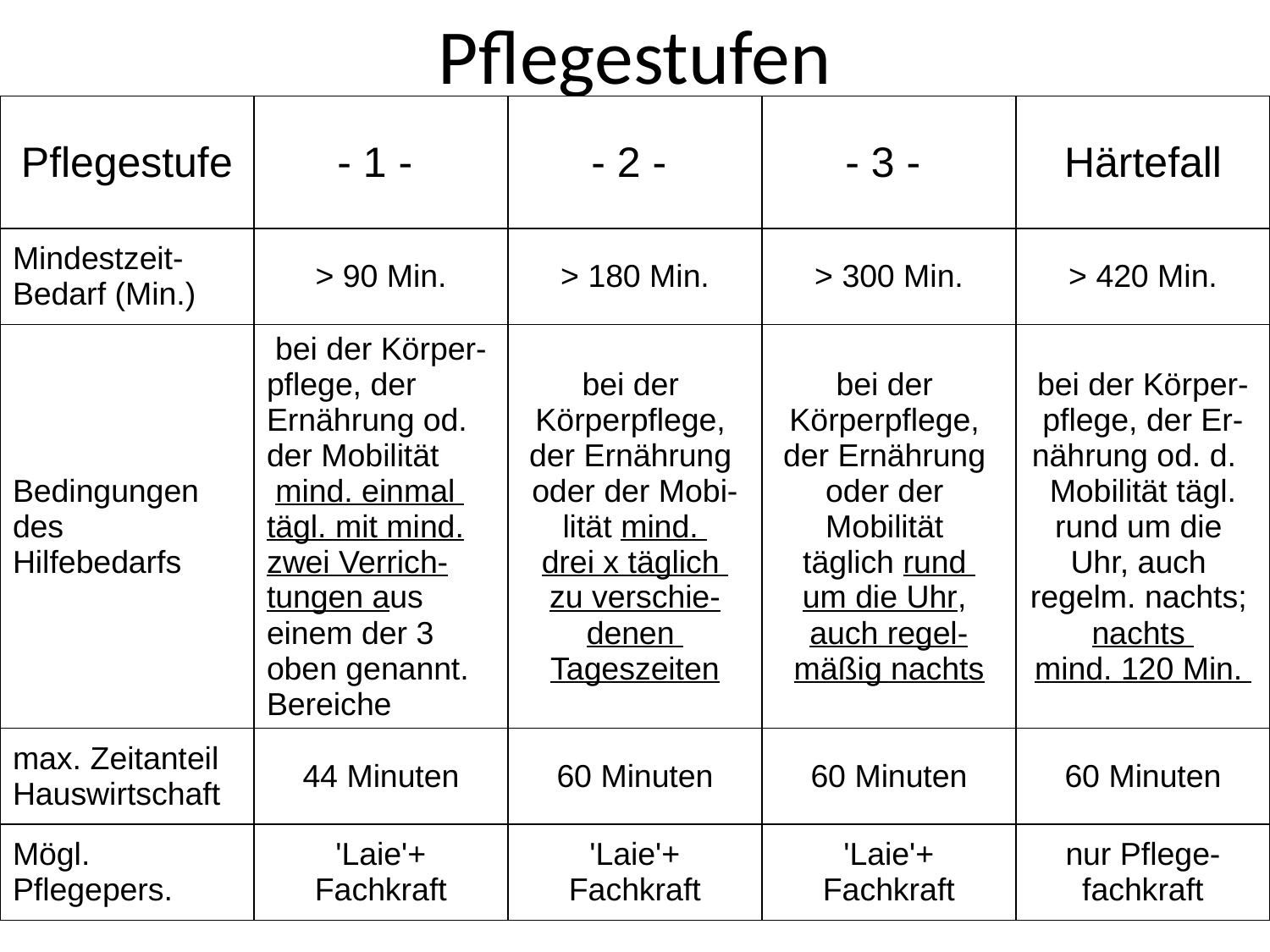

# Pflegestufen
| Pflegestufe | - 1 - | - 2 - | - 3 - | Härtefall |
| --- | --- | --- | --- | --- |
| Mindestzeit- Bedarf (Min.) | > 90 Min. | > 180 Min. | > 300 Min. | > 420 Min. |
| Bedingungen des Hilfebedarfs | bei der Körper- pflege, der Ernährung od. der Mobilität mind. einmal tägl. mit mind. zwei Verrich-tungen aus einem der 3 oben genannt. Bereiche | bei der Körperpflege, der Ernährung oder der Mobi- lität mind. drei x täglich zu verschie- denen Tageszeiten | bei der Körperpflege, der Ernährung oder der Mobilität täglich rund um die Uhr, auch regel- mäßig nachts | bei der Körper- pflege, der Er- nährung od. d. Mobilität tägl. rund um die Uhr, auch regelm. nachts; nachts mind. 120 Min. |
| max. Zeitanteil Hauswirtschaft | 44 Minuten | 60 Minuten | 60 Minuten | 60 Minuten |
| Mögl. Pflegepers. | 'Laie'+ Fachkraft | 'Laie'+ Fachkraft | 'Laie'+ Fachkraft | nur Pflege- fachkraft |
22